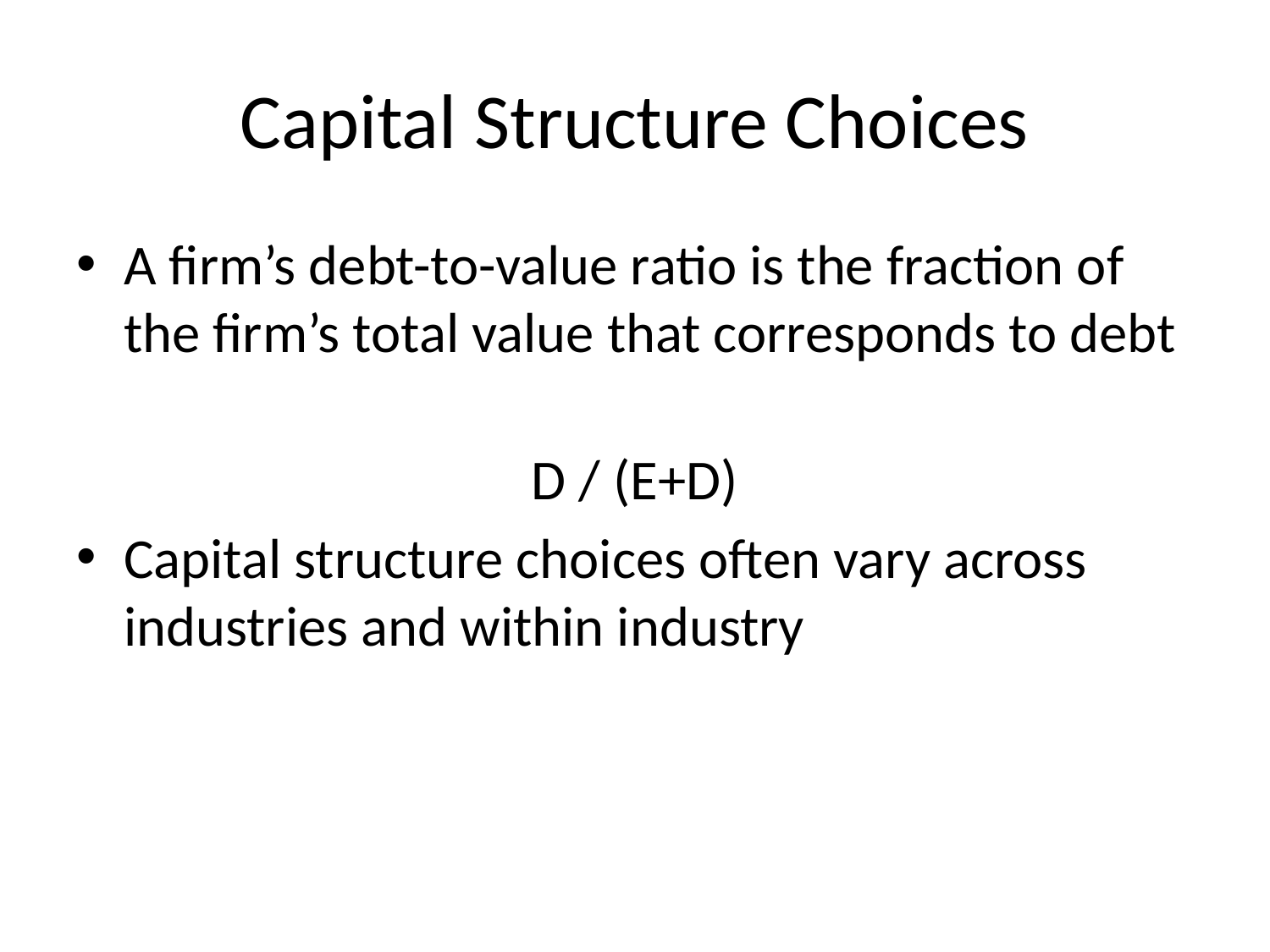

# Capital Structure Choices
A firm’s debt-to-value ratio is the fraction of the firm’s total value that corresponds to debt
D / (E+D)
Capital structure choices often vary across industries and within industry